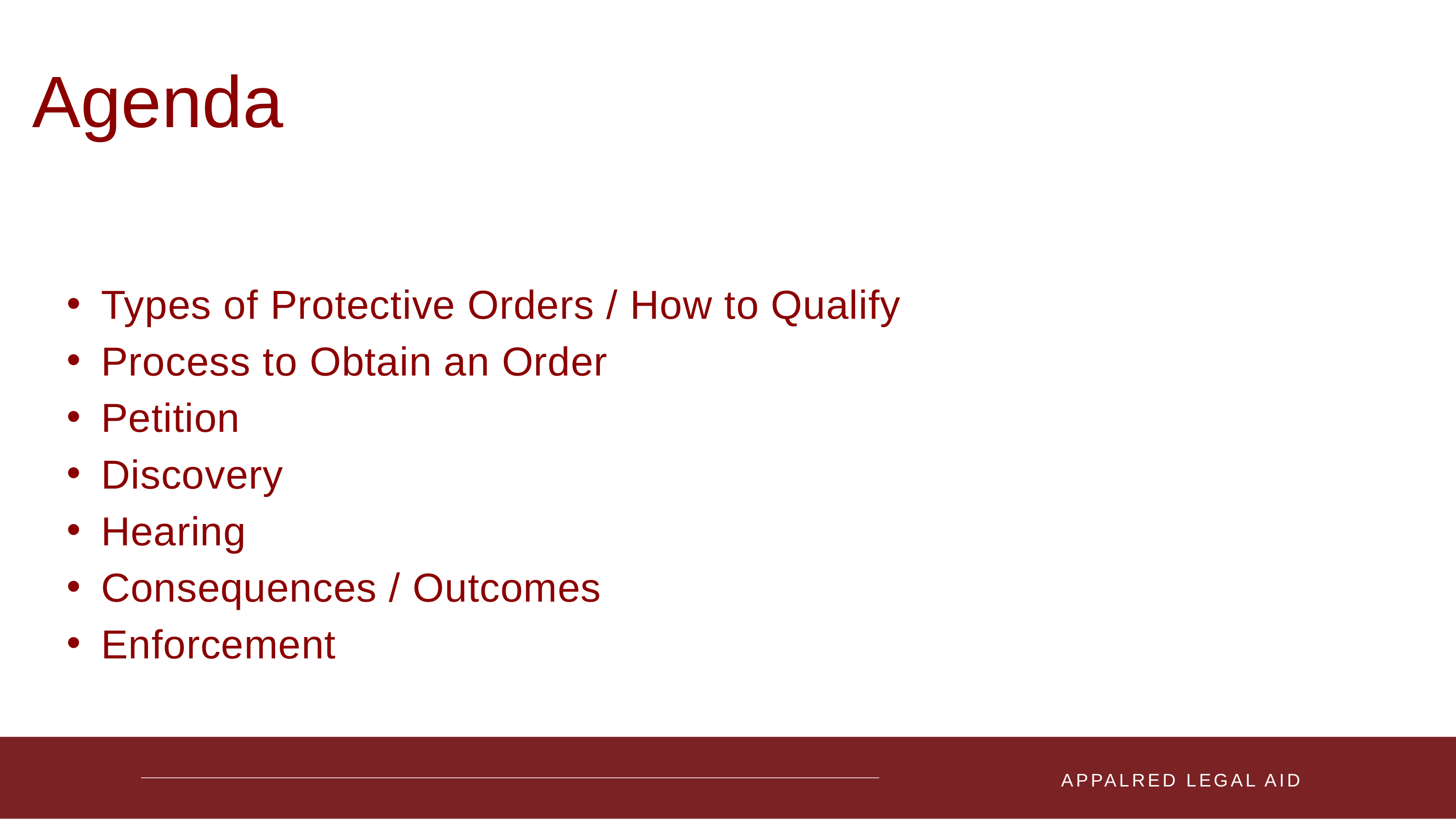

Agenda
Types of Protective Orders / How to Qualify
Process to Obtain an Order
Petition
Discovery
Hearing
Consequences / Outcomes
Enforcement

01
APPALRED LEGAL AID